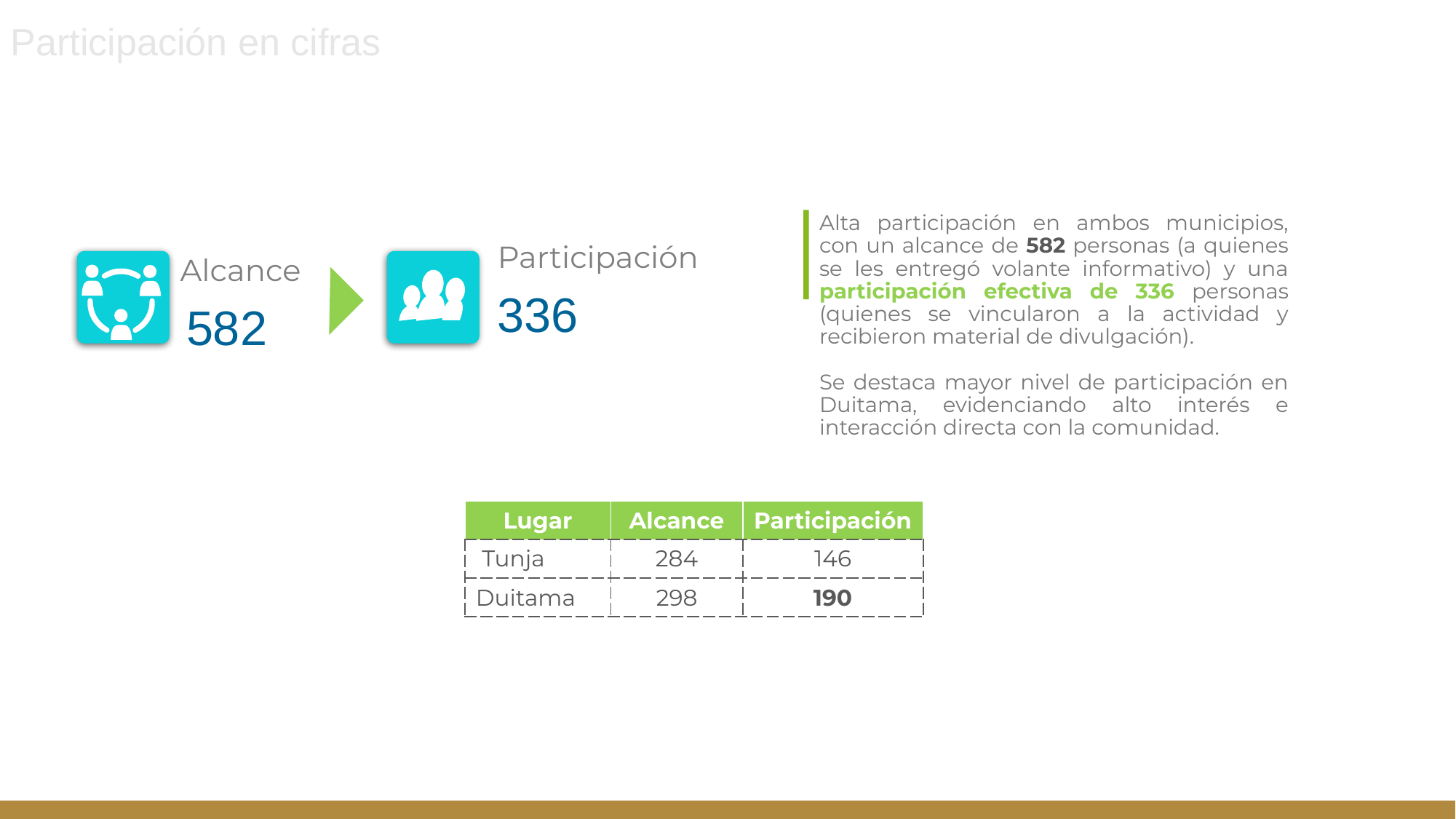

Participación en cifras
Alta participación en ambos municipios, con un alcance de 582 personas (a quienes se les entregó volante informativo) y una participación efectiva de 336 personas (quienes se vincularon a la actividad y recibieron material de divulgación).

Se destaca mayor nivel de participación en Duitama, evidenciando alto interés e interacción directa con la comunidad.

Participación
Alcance

336
582
| Lugar | Alcance | Participación |
| --- | --- | --- |
| Tunja | 284 | 146 |
| Duitama | 298 | 190 |